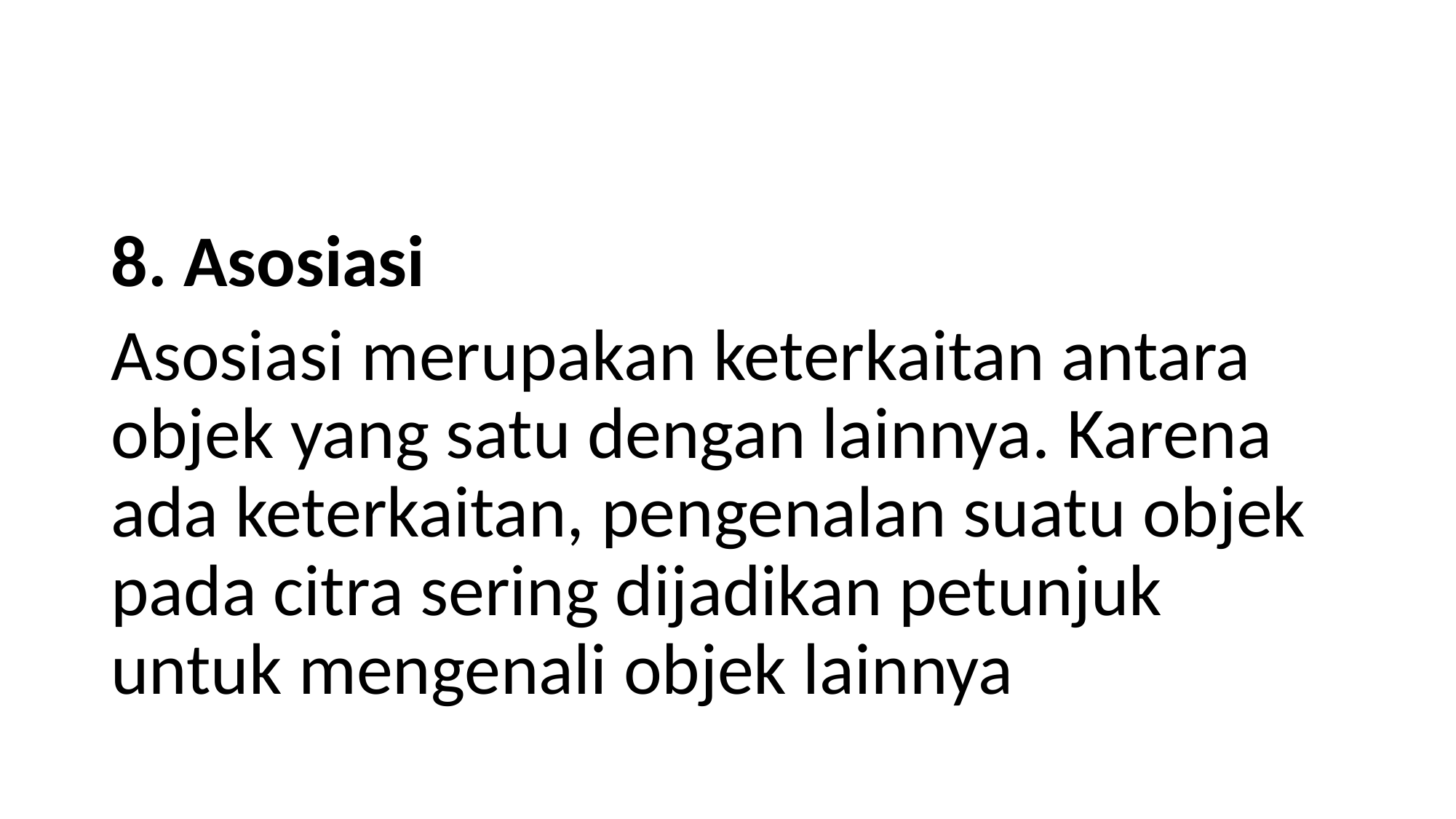

#
8. Asosiasi
Asosiasi merupakan keterkaitan antara objek yang satu dengan lainnya. Karena ada keterkaitan, pengenalan suatu objek pada citra sering dijadikan petunjuk untuk mengenali objek lainnya